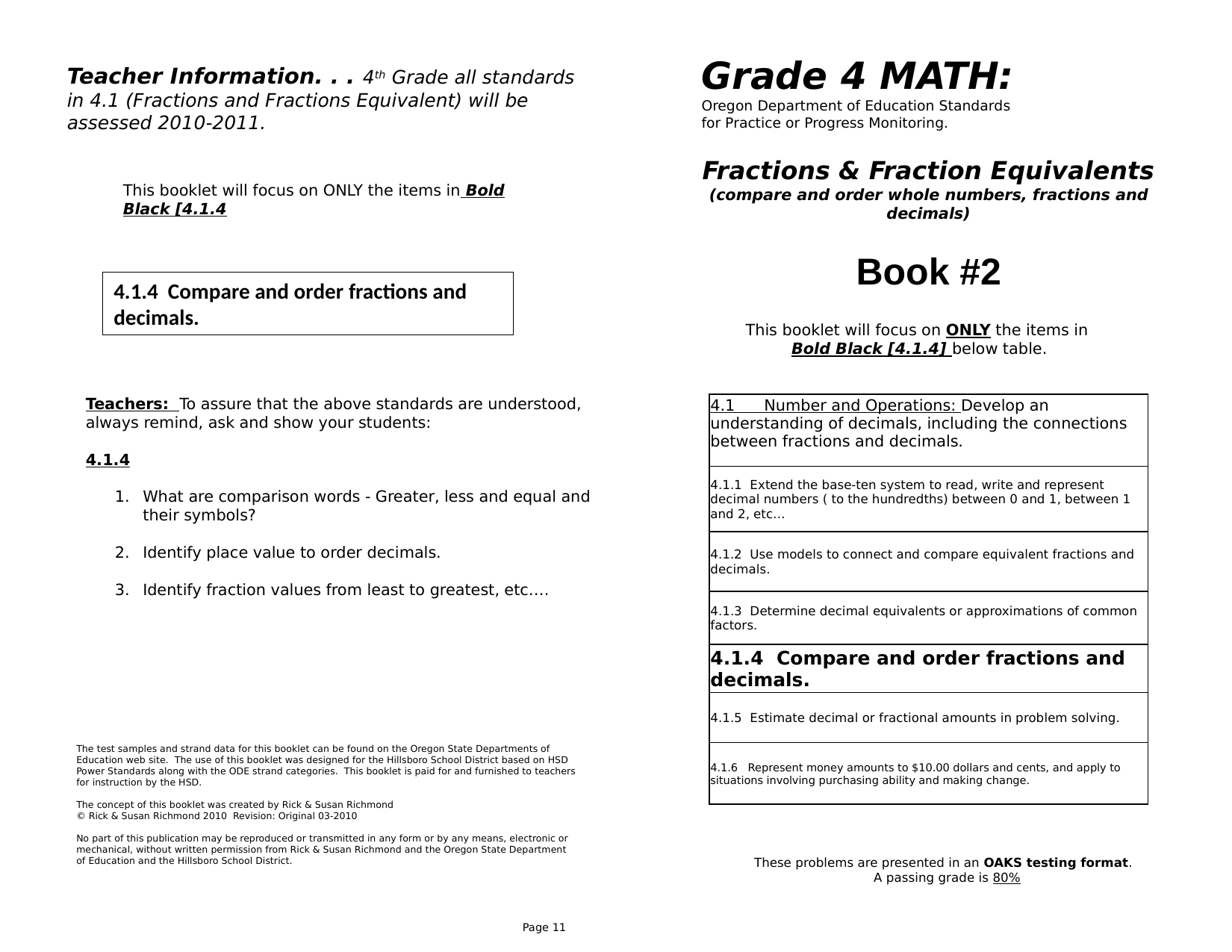

Grade 4 MATH:
Oregon Department of Education Standards for Practice or Progress Monitoring.
Teacher Information. . . 4th Grade all standards in 4.1 (Fractions and Fractions Equivalent) will be assessed 2010-2011.
Fractions & Fraction Equivalents
(compare and order whole numbers, fractions and decimals)
This booklet will focus on ONLY the items in Bold Black [4.1.4
Book #2
4.1.4  Compare and order fractions and   decimals.
This booklet will focus on ONLY the items in
Bold Black [4.1.4] below table.
Teachers:  To assure that the above standards are understood, always remind, ask and show your students:

4.1.4

What are comparison words - Greater, less and equal and their symbols?

Identify place value to order decimals.

Identify fraction values from least to greatest, etc….

| 4.1 Number and Operations: Develop an understanding of decimals, including the connections between fractions and decimals. |
| --- |
| 4.1.1 Extend the base-ten system to read, write and represent decimal numbers ( to the hundredths) between 0 and 1, between 1 and 2, etc… |
| 4.1.2 Use models to connect and compare equivalent fractions and decimals. |
| 4.1.3 Determine decimal equivalents or approximations of common factors. |
| 4.1.4 Compare and order fractions and decimals. |
| 4.1.5 Estimate decimal or fractional amounts in problem solving. |
| 4.1.6 Represent money amounts to $10.00 dollars and cents, and apply to situations involving purchasing ability and making change. |
The test samples and strand data for this booklet can be found on the Oregon State Departments of Education web site.  The use of this booklet was designed for the Hillsboro School District based on HSD Power Standards along with the ODE strand categories.  This booklet is paid for and furnished to teachers for instruction by the HSD.

The concept of this booklet was created by Rick & Susan Richmond
© Rick & Susan Richmond 2010  Revision: Original 03-2010

No part of this publication may be reproduced or transmitted in any form or by any means, electronic or mechanical, without written permission from Rick & Susan Richmond and the Oregon State Department of Education and the Hillsboro School District.
These problems are presented in an OAKS testing format.
A passing grade is 80%
Page 11